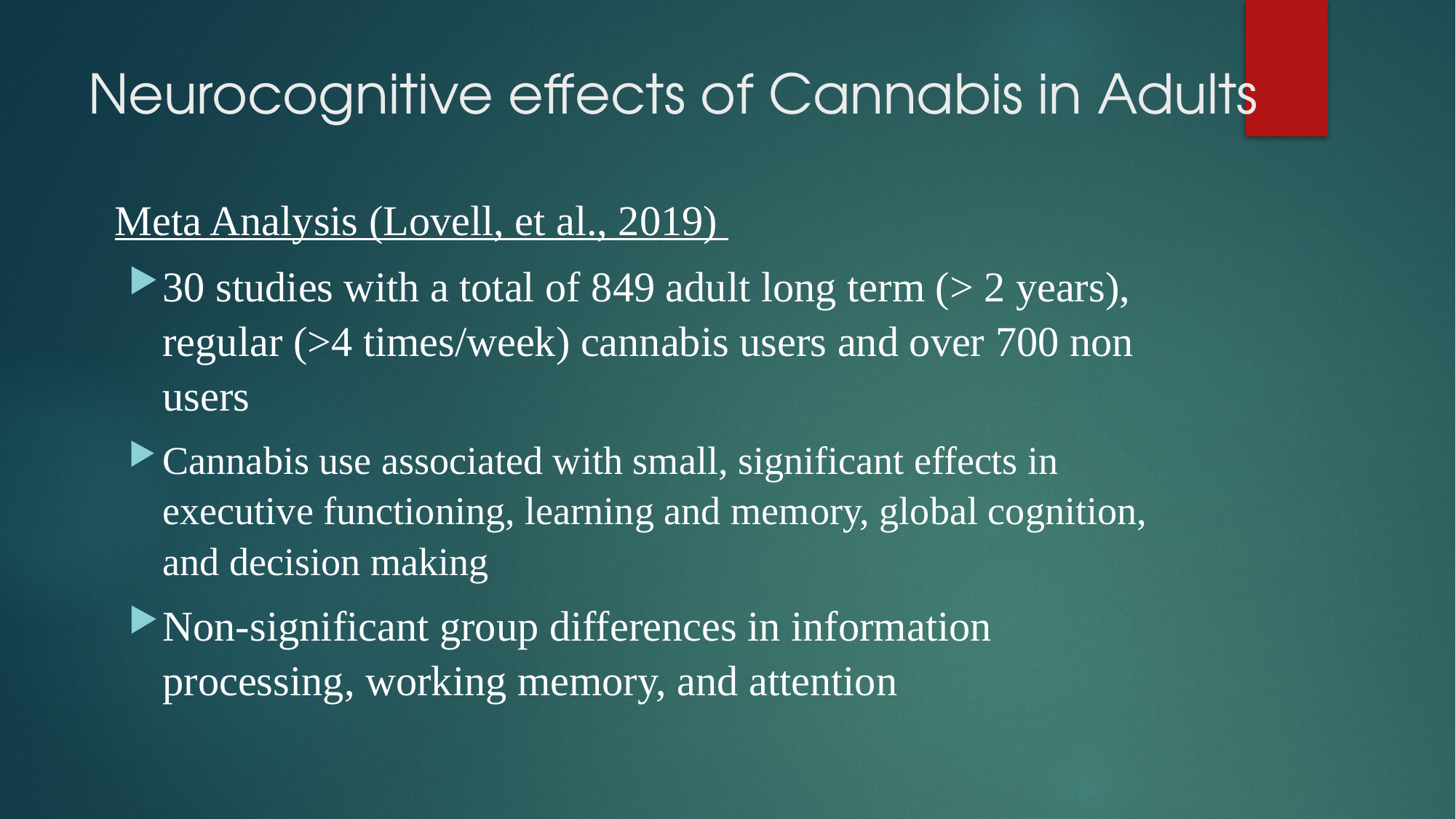

# Neurocognitive effects of Cannabis in Adults
Meta Analysis (Lovell, et al., 2019)
30 studies with a total of 849 adult long term (> 2 years), regular (>4 times/week) cannabis users and over 700 non users
Cannabis use associated with small, significant effects in executive functioning, learning and memory, global cognition, and decision making
Non-significant group differences in information processing, working memory, and attention